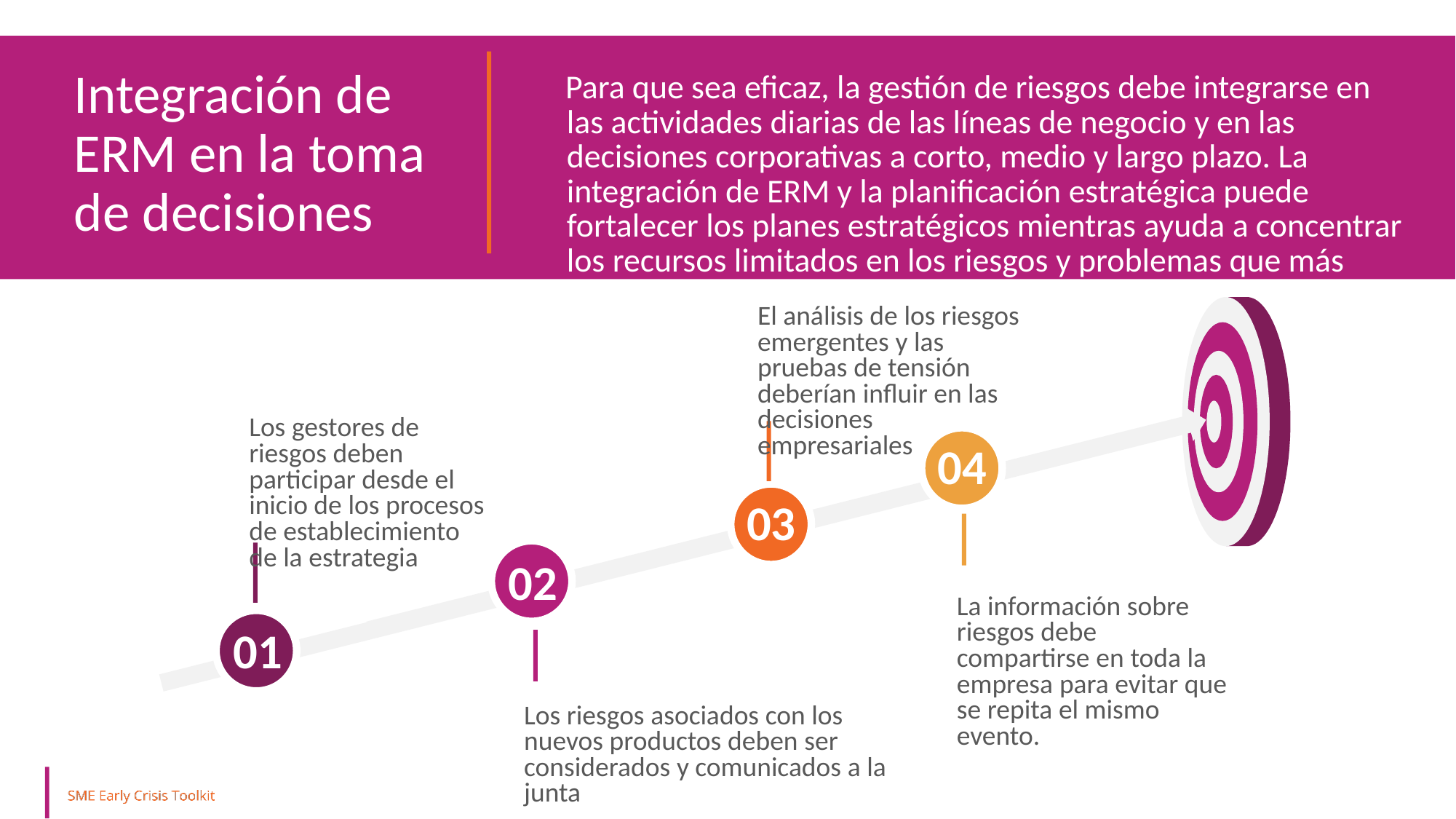

Lluvia de ideas sobre las áreas de riesgo
Integración de ERM en la toma de decisiones

Para que sea eficaz, la gestión de riesgos debe integrarse en las actividades diarias de las líneas de negocio y en las decisiones corporativas a corto, medio y largo plazo. La integración de ERM y la planificación estratégica puede fortalecer los planes estratégicos mientras ayuda a concentrar los recursos limitados en los riesgos y problemas que más importan.

El análisis de los riesgos emergentes y las pruebas de tensión deberían influir en las decisiones empresariales
Los gestores de riesgos deben participar desde el inicio de los procesos de establecimiento de la estrategia

04

03

02

La información sobre riesgos debe compartirse en toda la empresa para evitar que se repita el mismo evento.

01

Los riesgos asociados con los nuevos productos deben ser considerados y comunicados a la junta